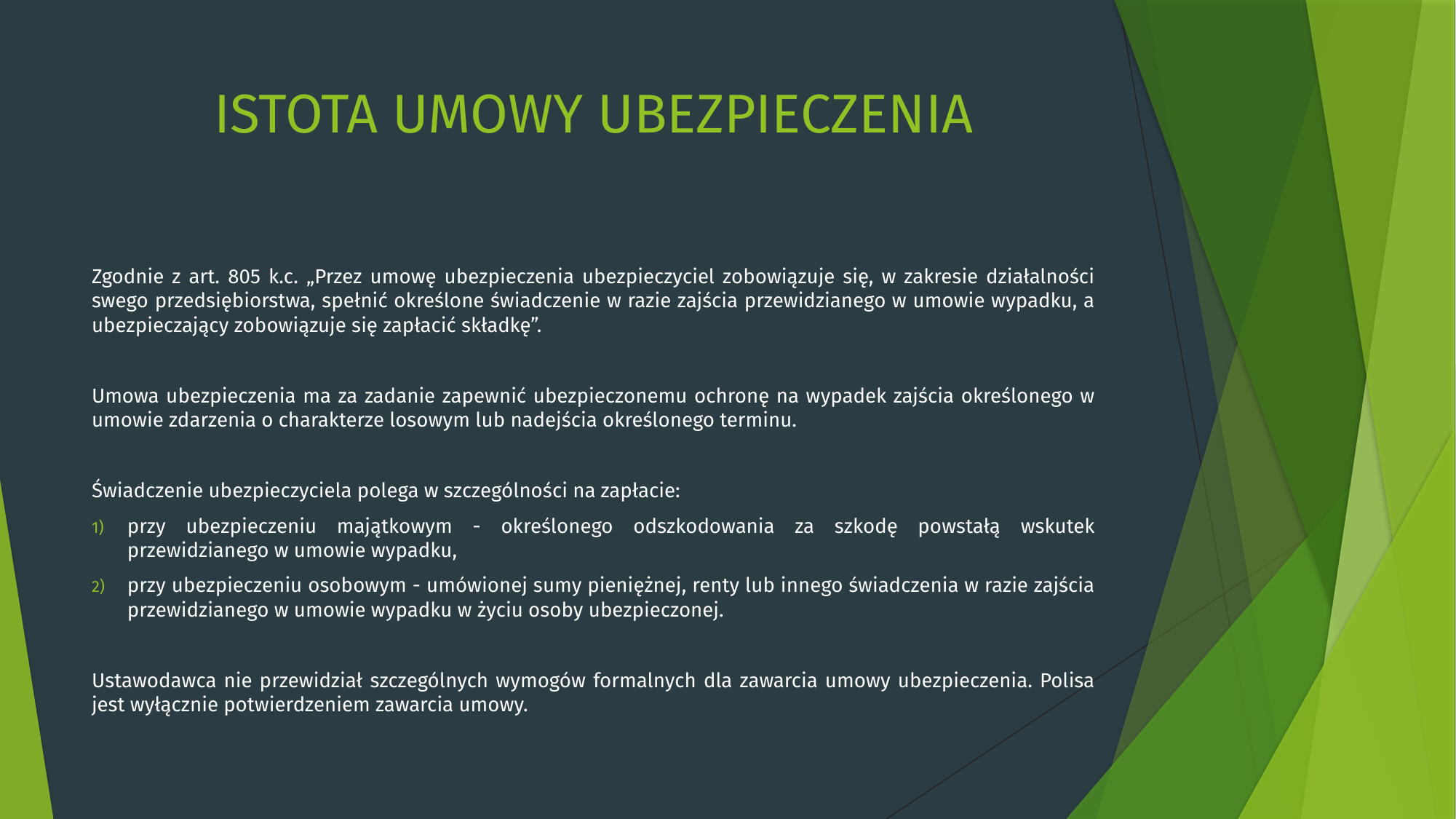

# ISTOTA UMOWY UBEZPIECZENIA
Zgodnie z art. 805 k.c. „Przez umowę ubezpieczenia ubezpieczyciel zobowiązuje się, w zakresie działalności swego przedsiębiorstwa, spełnić określone świadczenie w razie zajścia przewidzianego w umowie wypadku, a ubezpieczający zobowiązuje się zapłacić składkę”.

Umowa ubezpieczenia ma za zadanie zapewnić ubezpieczonemu ochronę na wypadek zajścia określonego w umowie zdarzenia o charakterze losowym lub nadejścia określonego terminu.

Świadczenie ubezpieczyciela polega w szczególności na zapłacie:
przy ubezpieczeniu majątkowym - określonego odszkodowania za szkodę powstałą wskutek przewidzianego w umowie wypadku,
przy ubezpieczeniu osobowym - umówionej sumy pieniężnej, renty lub innego świadczenia w razie zajścia przewidzianego w umowie wypadku w życiu osoby ubezpieczonej.

Ustawodawca nie przewidział szczególnych wymogów formalnych dla zawarcia umowy ubezpieczenia. Polisa jest wyłącznie potwierdzeniem zawarcia umowy.